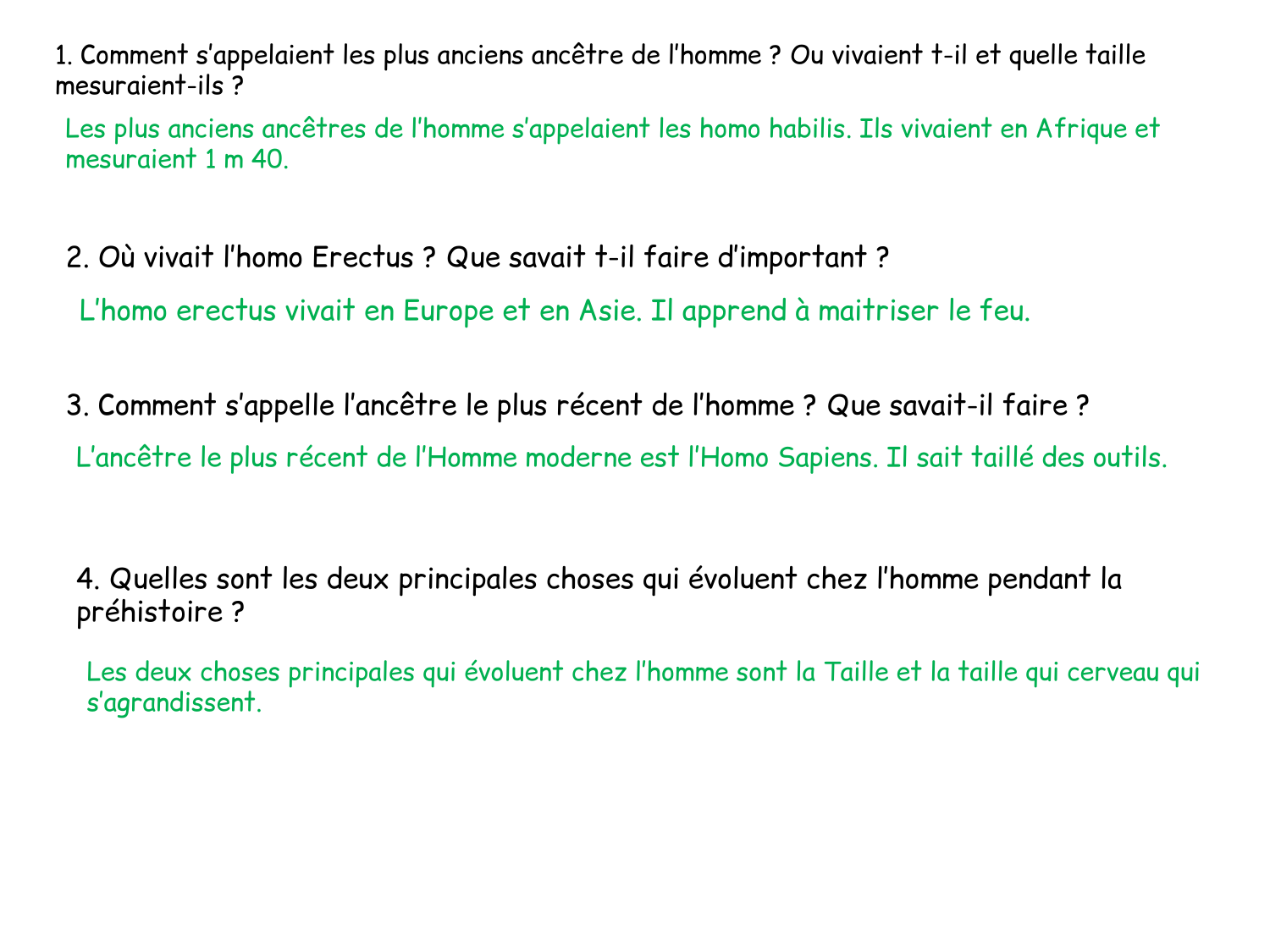

1. Comment s’appelaient les plus anciens ancêtre de l’homme ? Ou vivaient t-il et quelle taille mesuraient-ils ?

Les plus anciens ancêtres de l’homme s’appelaient les homo habilis. Ils vivaient en Afrique et mesuraient 1 m 40.

2. Où vivait l’homo Erectus ? Que savait t-il faire d’important ?
L’homo erectus vivait en Europe et en Asie. Il apprend à maitriser le feu.

3. Comment s’appelle l’ancêtre le plus récent de l’homme ? Que savait-il faire ?

L’ancêtre le plus récent de l’Homme moderne est l’Homo Sapiens. Il sait taillé des outils.

4. Quelles sont les deux principales choses qui évoluent chez l’homme pendant la préhistoire ?

Les deux choses principales qui évoluent chez l’homme sont la Taille et la taille qui cerveau qui s’agrandissent.